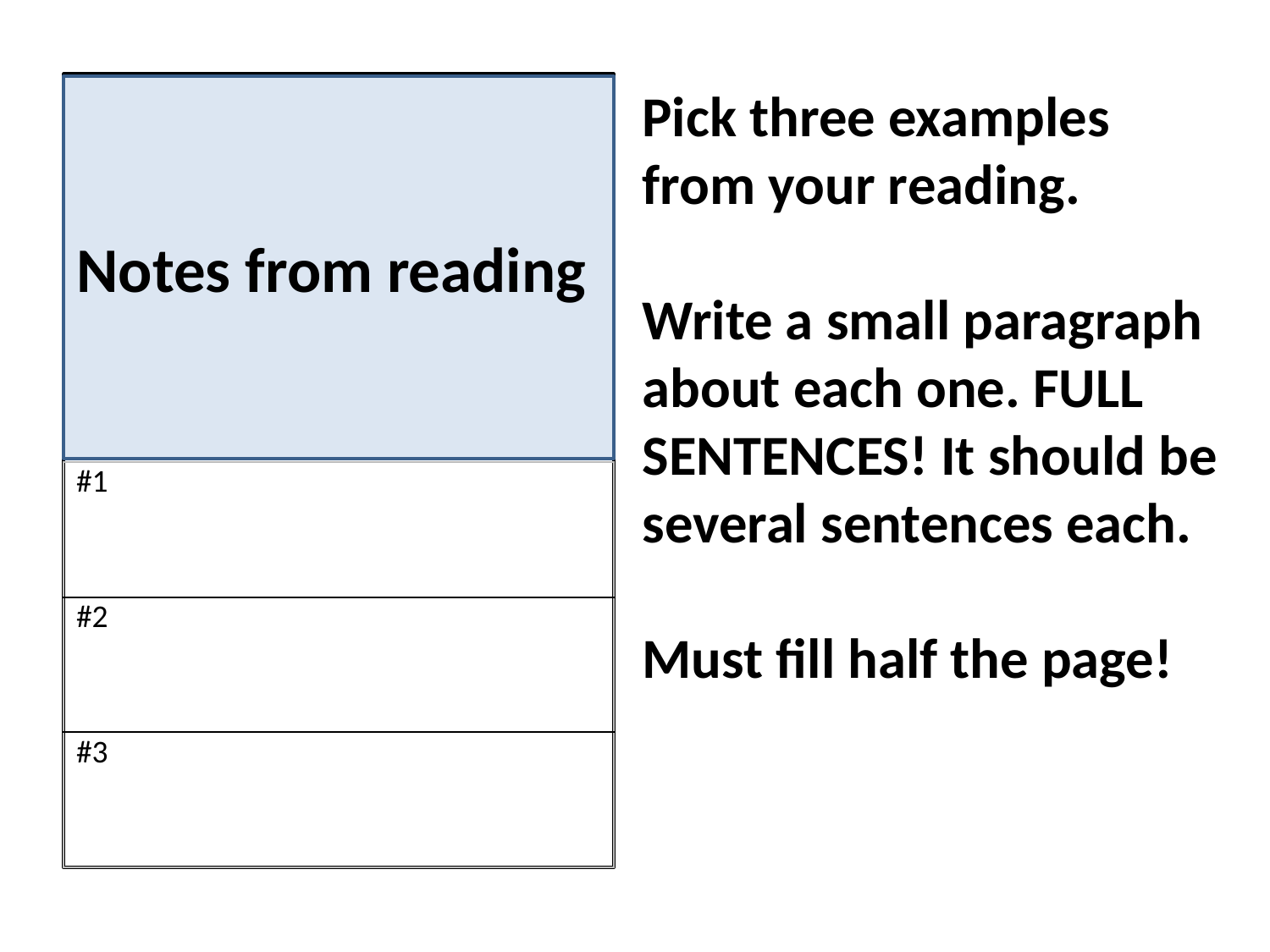

Pick three examples from your reading.

Write a small paragraph about each one. FULL SENTENCES! It should be several sentences each.

Must fill half the page!
Notes from reading
| #1 |
| --- |
| #2 |
| #3 |